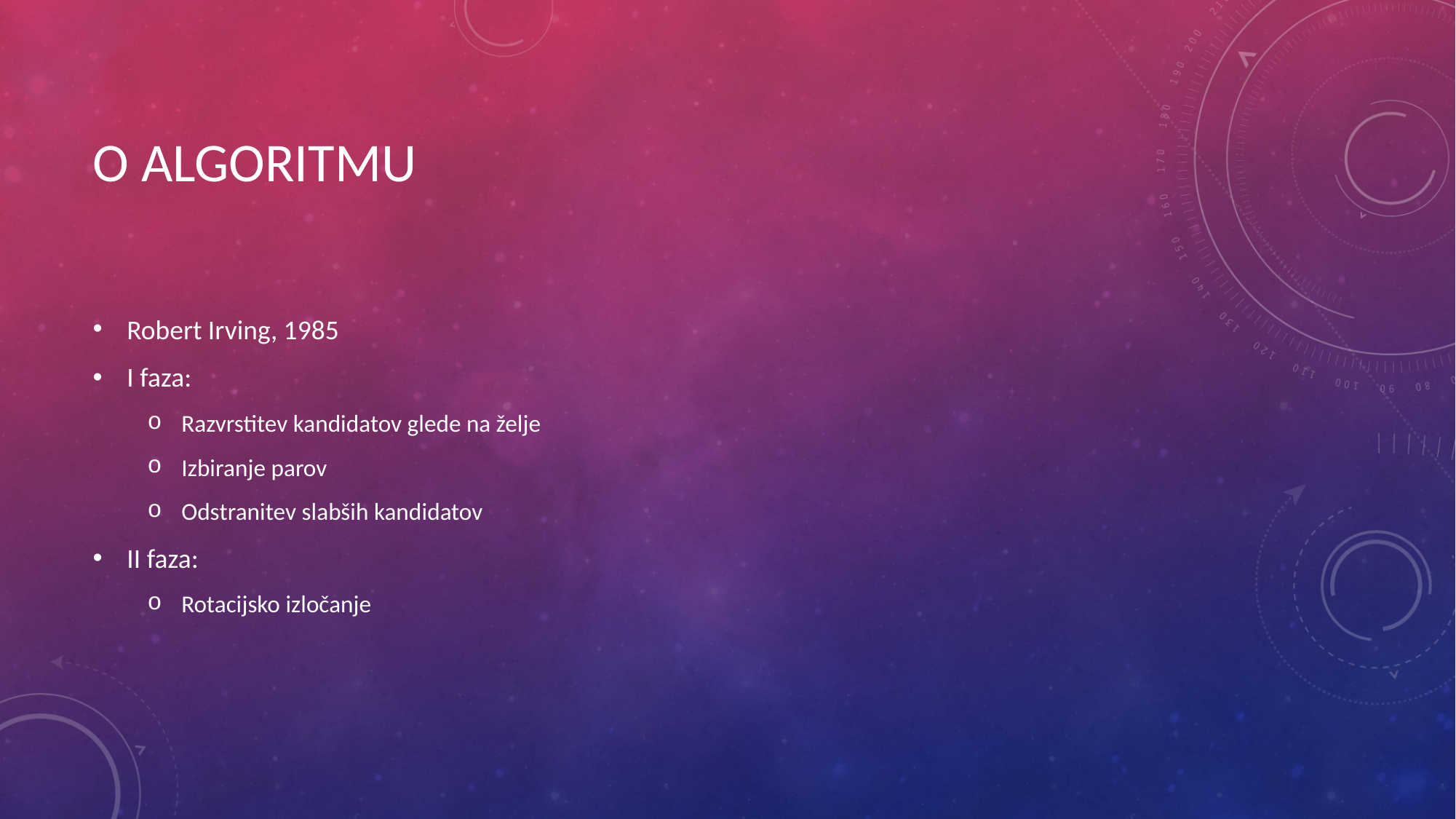

# O algoritmu

Robert Irving, 1985
I faza:
Razvrstitev kandidatov glede na želje
Izbiranje parov
Odstranitev slabših kandidatov
II faza:
Rotacijsko izločanje